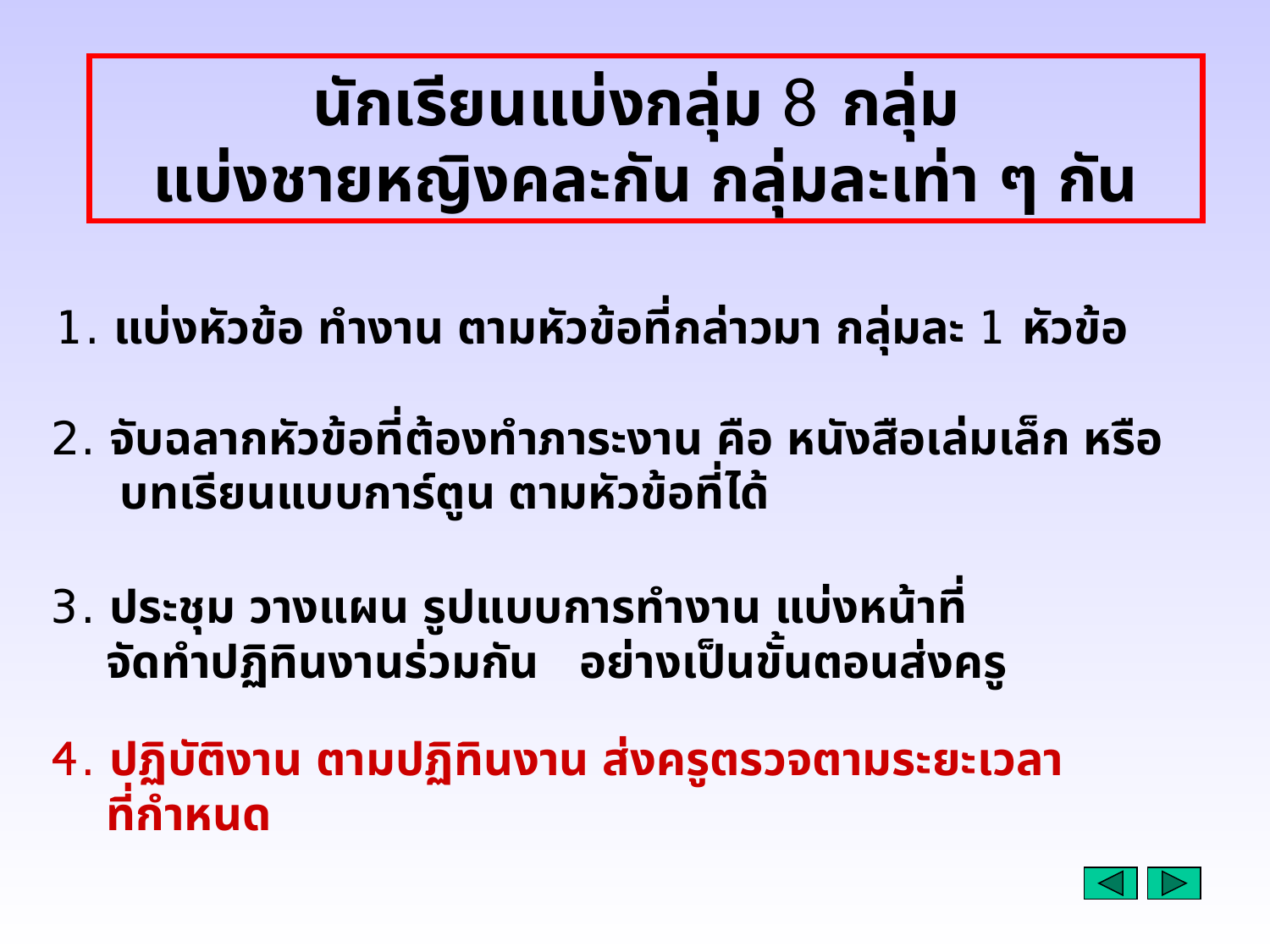

นักเรียนแบ่งกลุ่ม 8 กลุ่ม
แบ่งชายหญิงคละกัน กลุ่มละเท่า ๆ กัน
1. แบ่งหัวข้อ ทำงาน ตามหัวข้อที่กล่าวมา กลุ่มละ 1 หัวข้อ
2. จับฉลากหัวข้อที่ต้องทำภาระงาน คือ หนังสือเล่มเล็ก หรือ
     บทเรียนแบบการ์ตูน ตามหัวข้อที่ได้
3. ประชุม วางแผน รูปแบบการทำงาน แบ่งหน้าที่
    จัดทำปฏิทินงานร่วมกัน   อย่างเป็นขั้นตอนส่งครู
4. ปฏิบัติงาน ตามปฏิทินงาน ส่งครูตรวจตามระยะเวลา
    ที่กำหนด